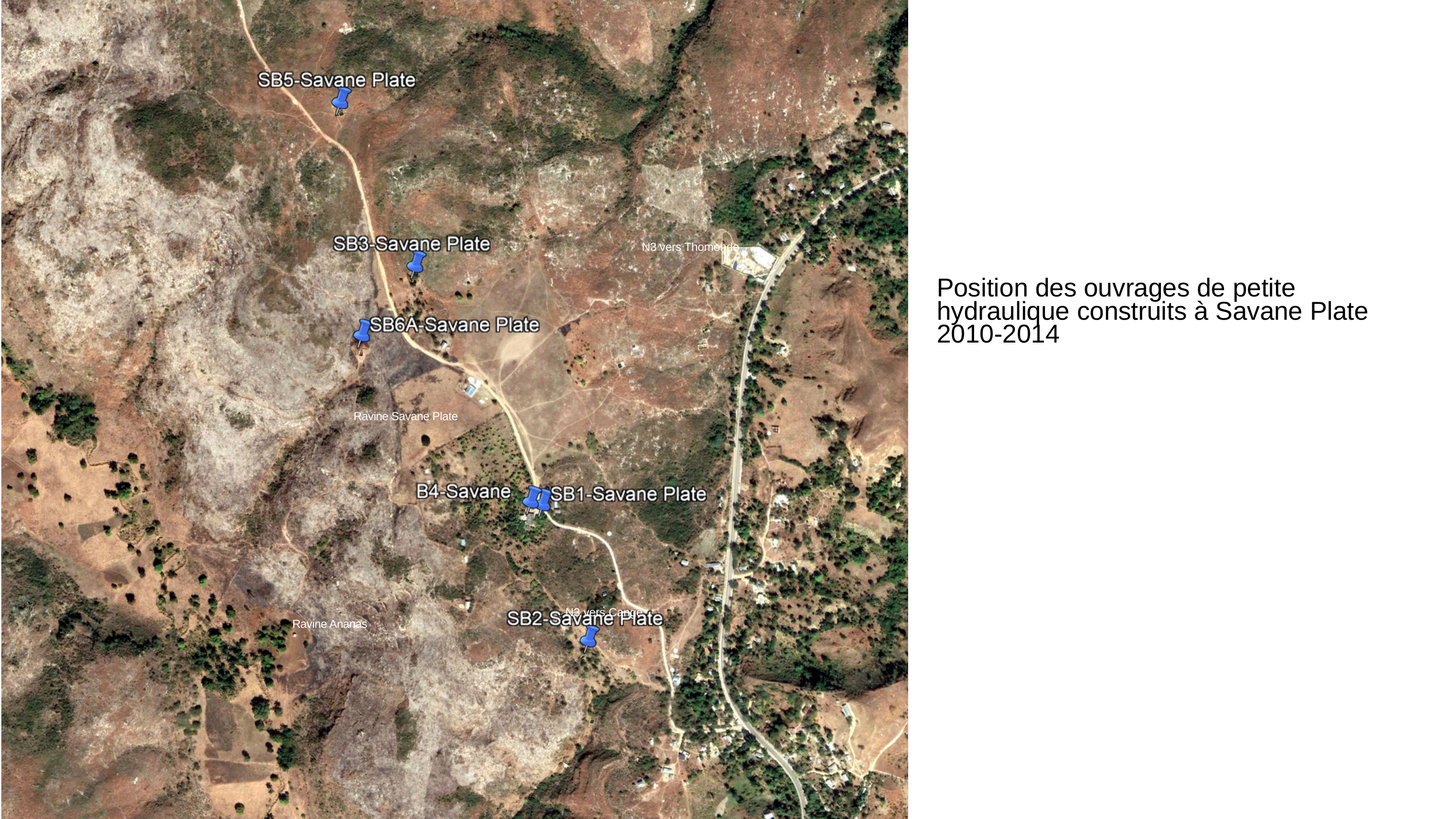

N3 vers Thomonde
Position des ouvrages de petite hydraulique construits à Savane Plate 2010-2014
Ravine Savane Plate
N3 vers Cange
Ravine Ananas